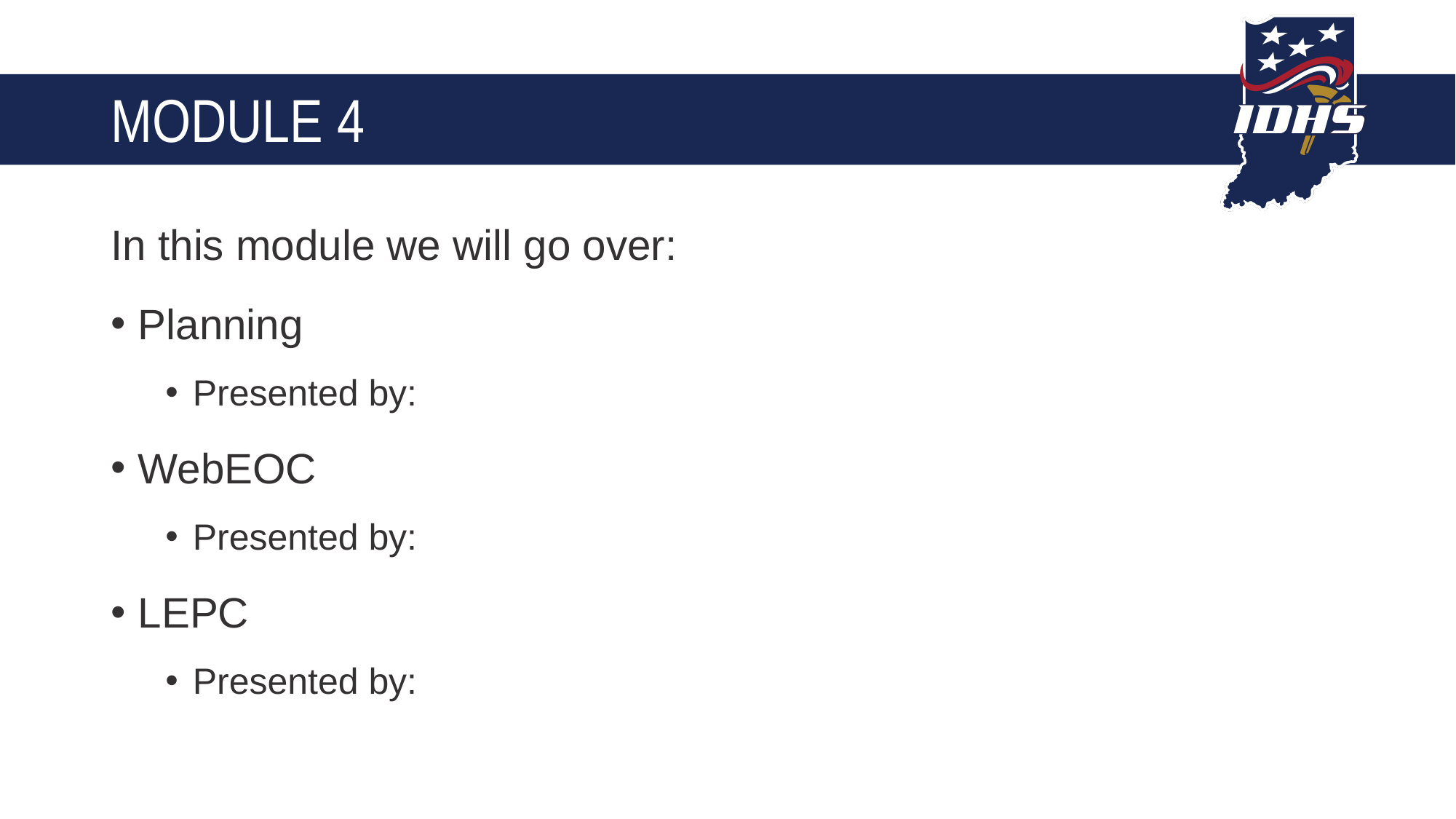

# Module 4
In this module we will go over:
Planning
Presented by:
WebEOC
Presented by:
LEPC
Presented by: